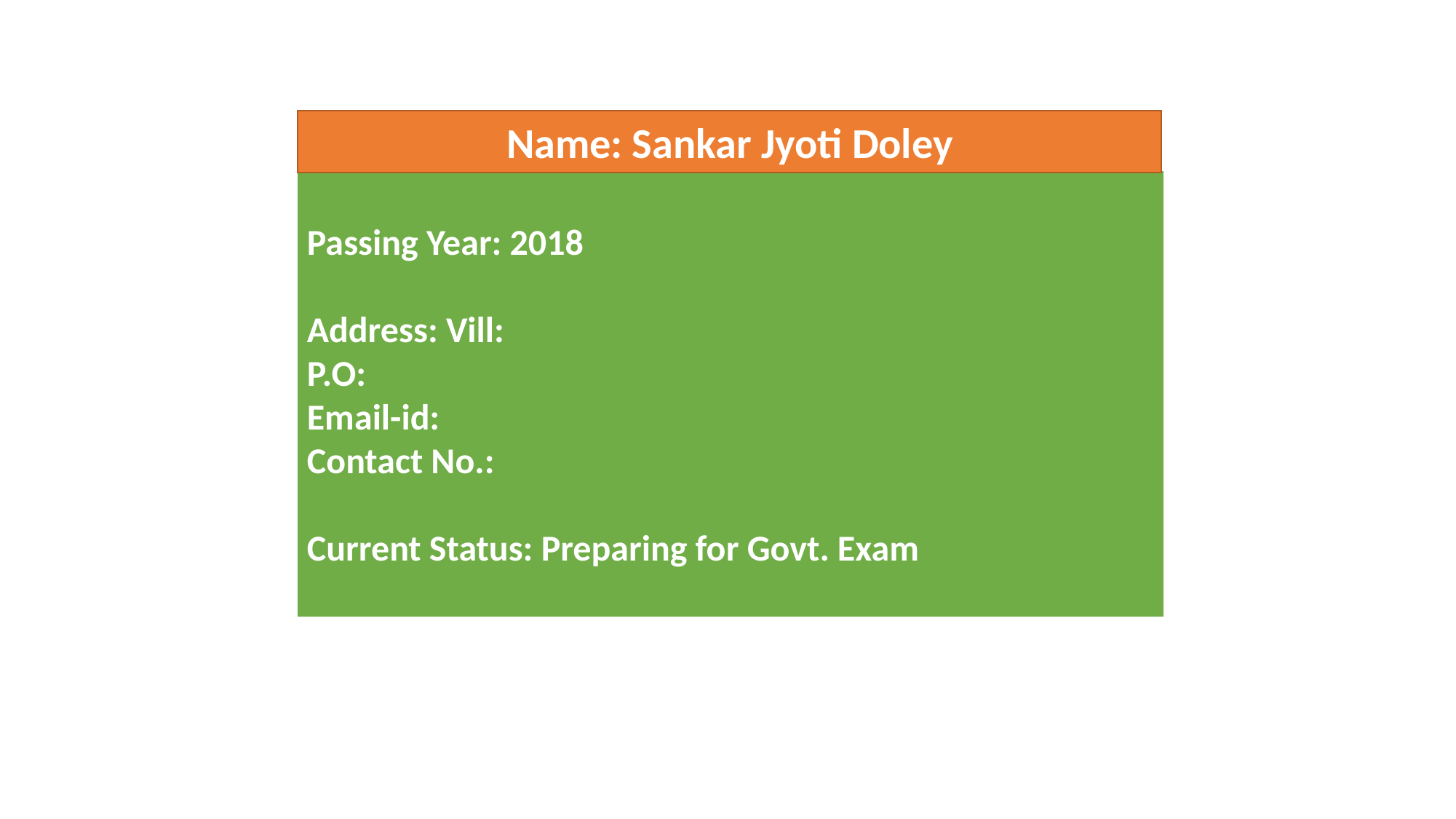

Name: Sankar Jyoti Doley

Passing Year: 2018

Address: Vill:
P.O:
Email-id:
Contact No.:

Current Status: Preparing for Govt. Exam